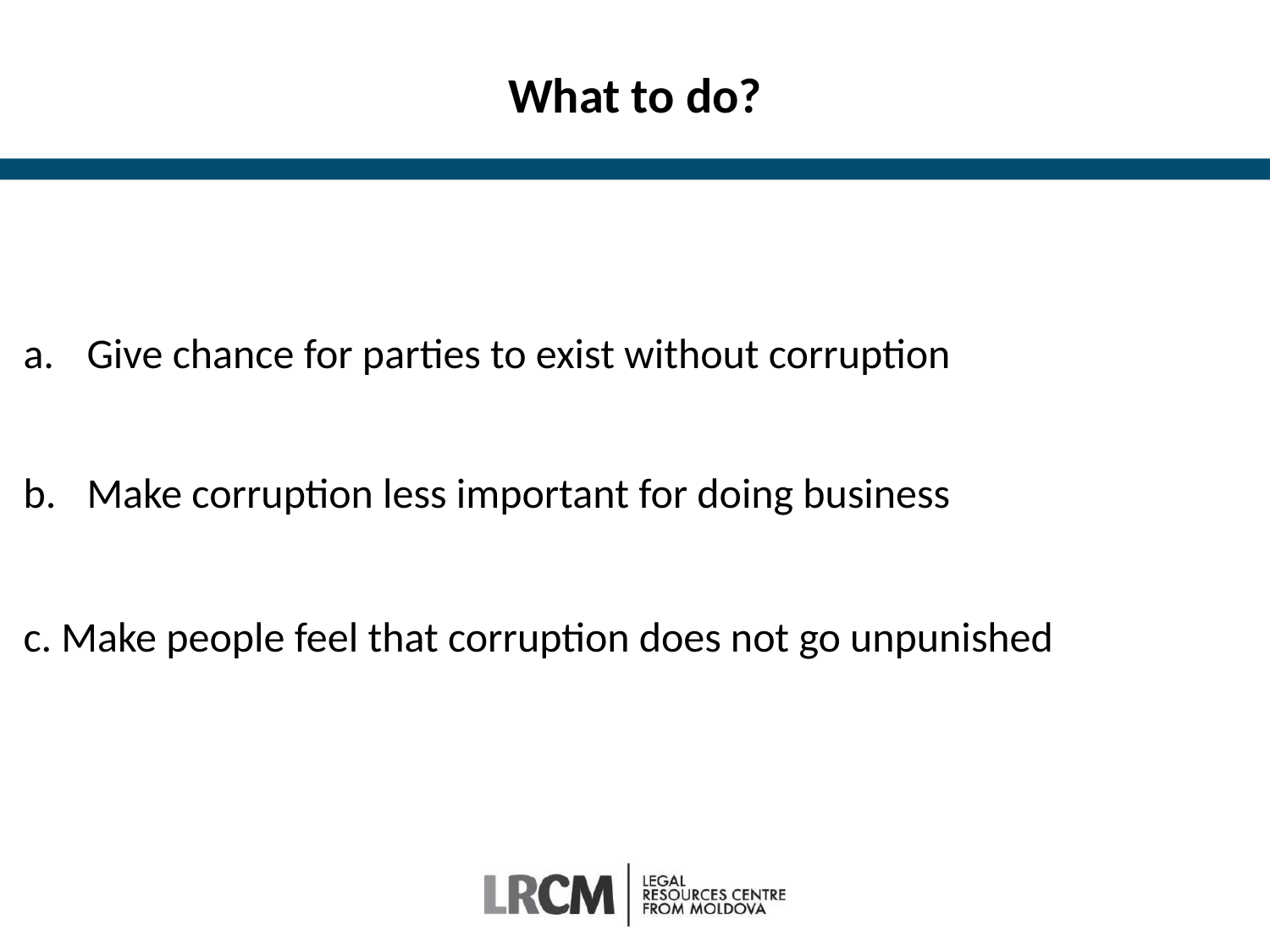

# What to do?
Give chance for parties to exist without corruption

Make corruption less important for doing business

c. Make people feel that corruption does not go unpunished